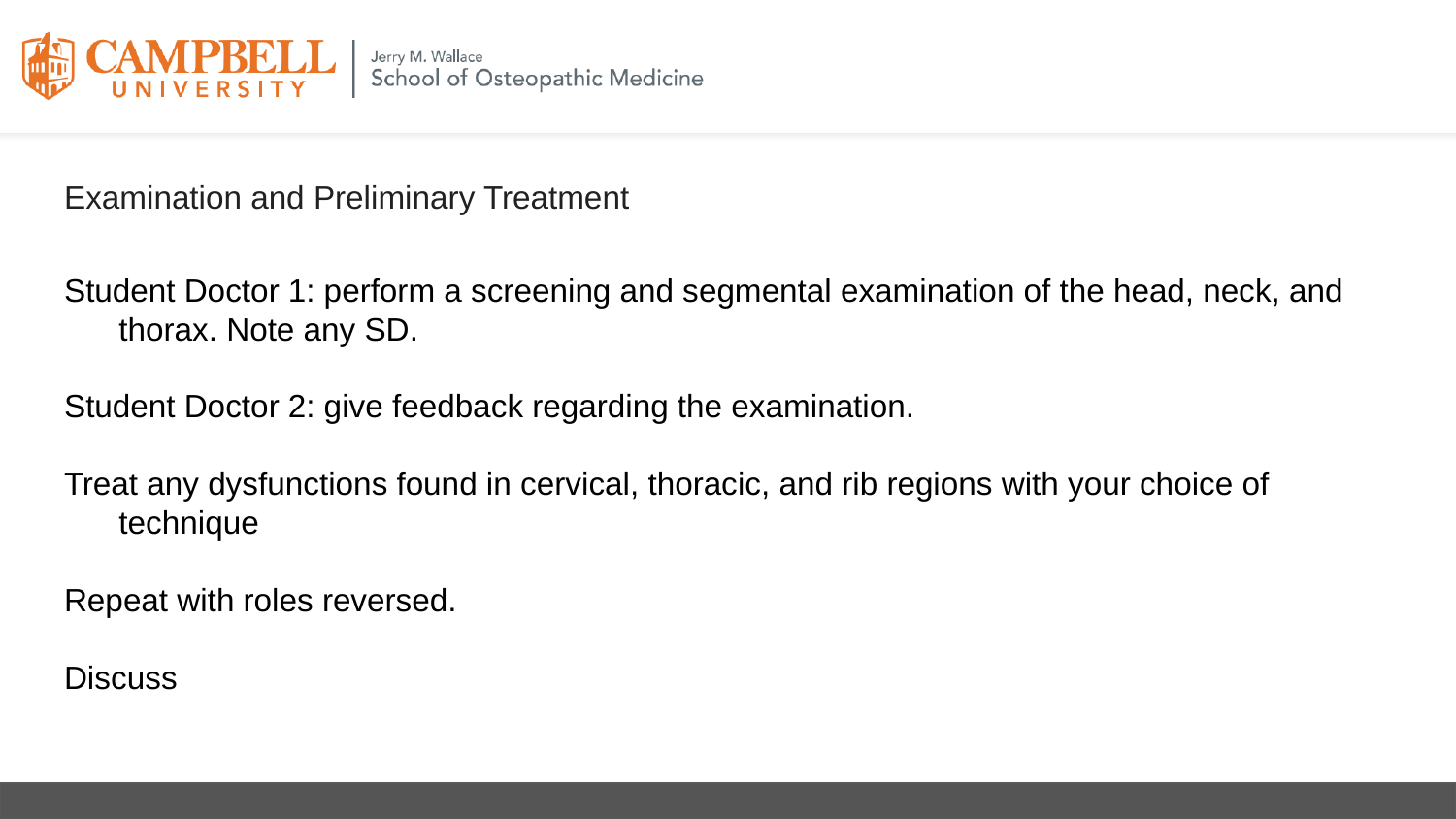

# Examination and Preliminary Treatment
Student Doctor 1: perform a screening and segmental examination of the head, neck, and thorax. Note any SD.

Student Doctor 2: give feedback regarding the examination.

Treat any dysfunctions found in cervical, thoracic, and rib regions with your choice of technique

Repeat with roles reversed.

Discuss